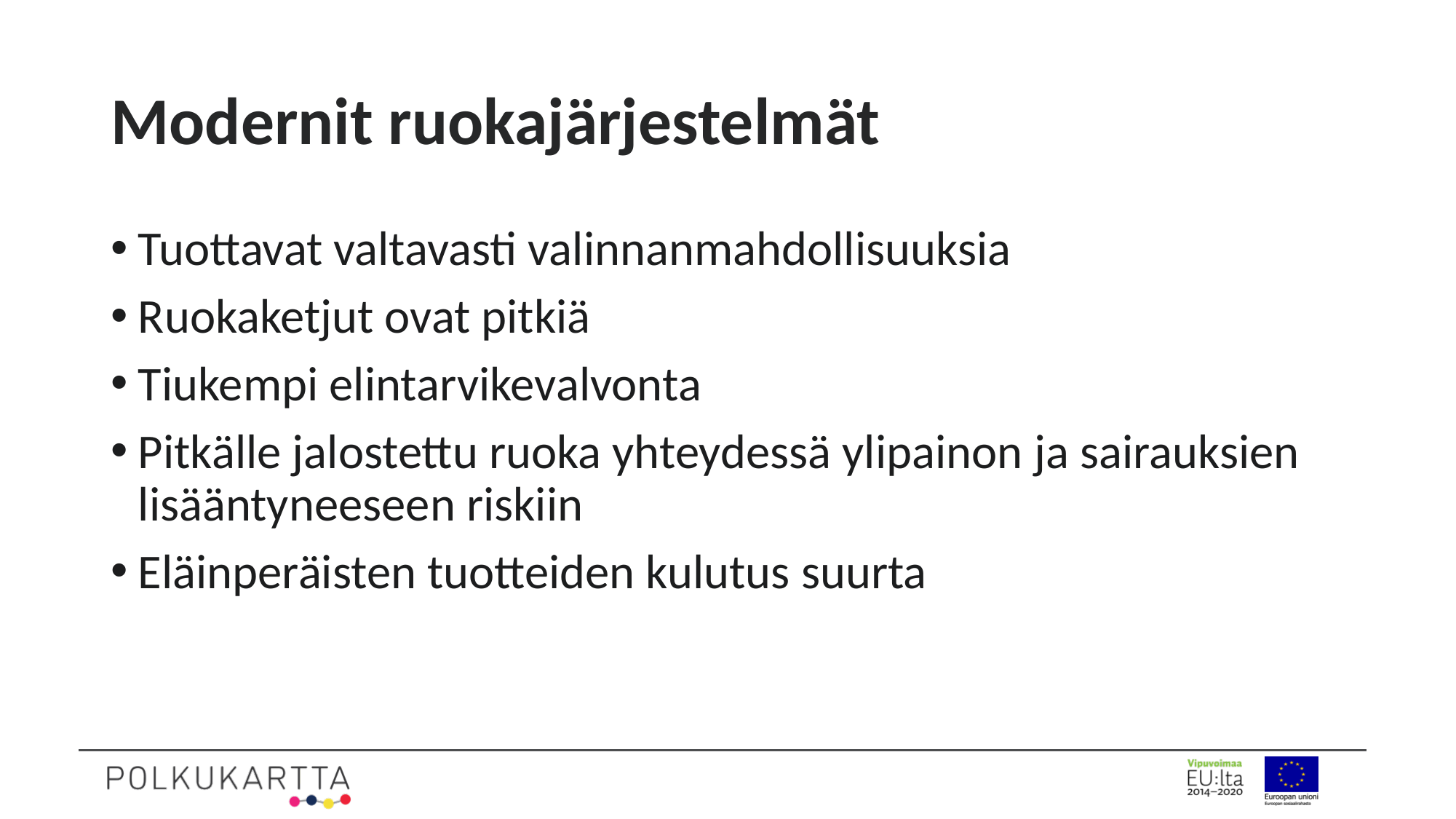

# Modernit ruokajärjestelmät
Tuottavat valtavasti valinnanmahdollisuuksia
Ruokaketjut ovat pitkiä
Tiukempi elintarvikevalvonta
Pitkälle jalostettu ruoka yhteydessä ylipainon ja sairauksien lisääntyneeseen riskiin
Eläinperäisten tuotteiden kulutus suurta